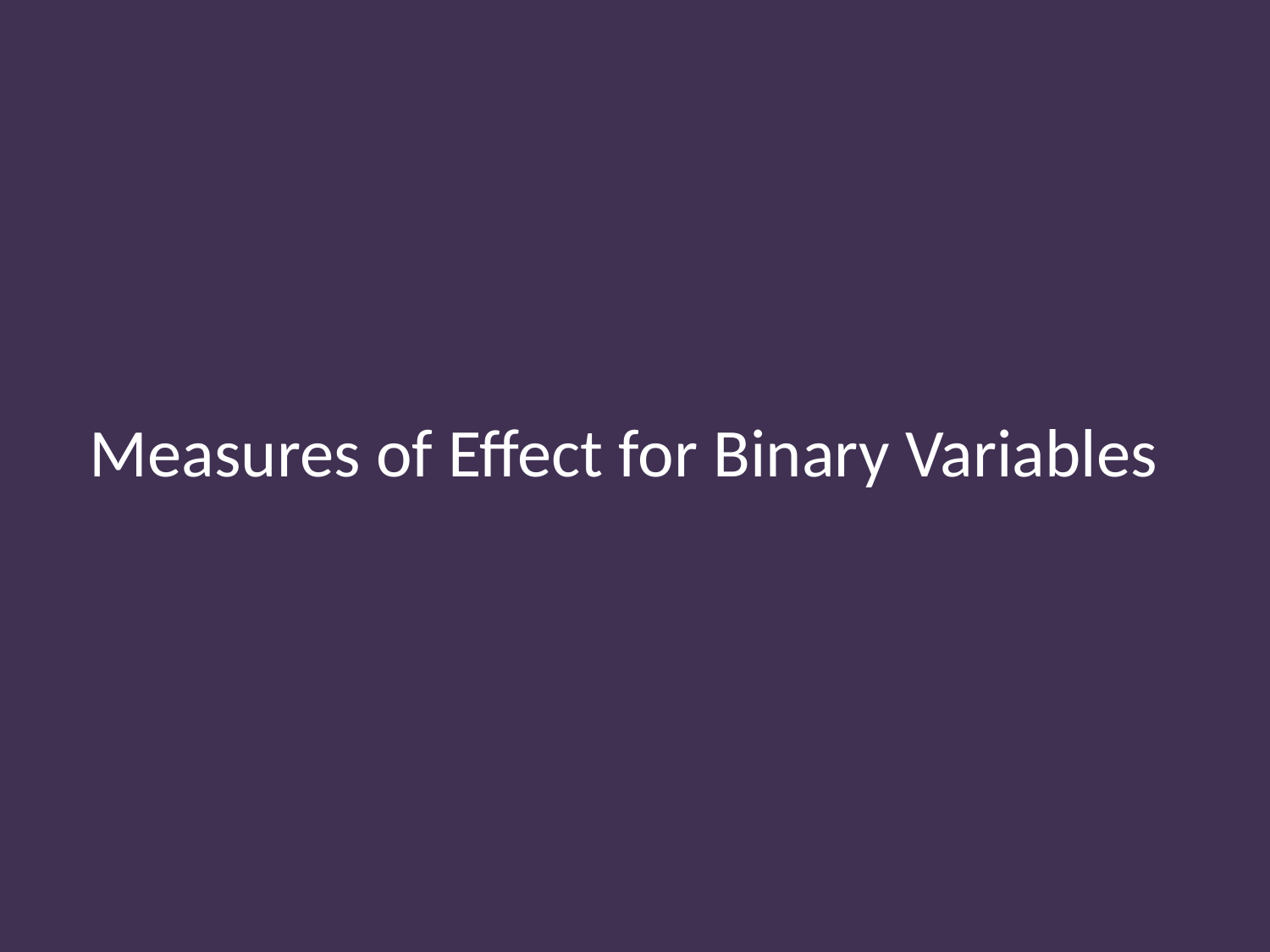

# Measures of Effect for Binary Variables